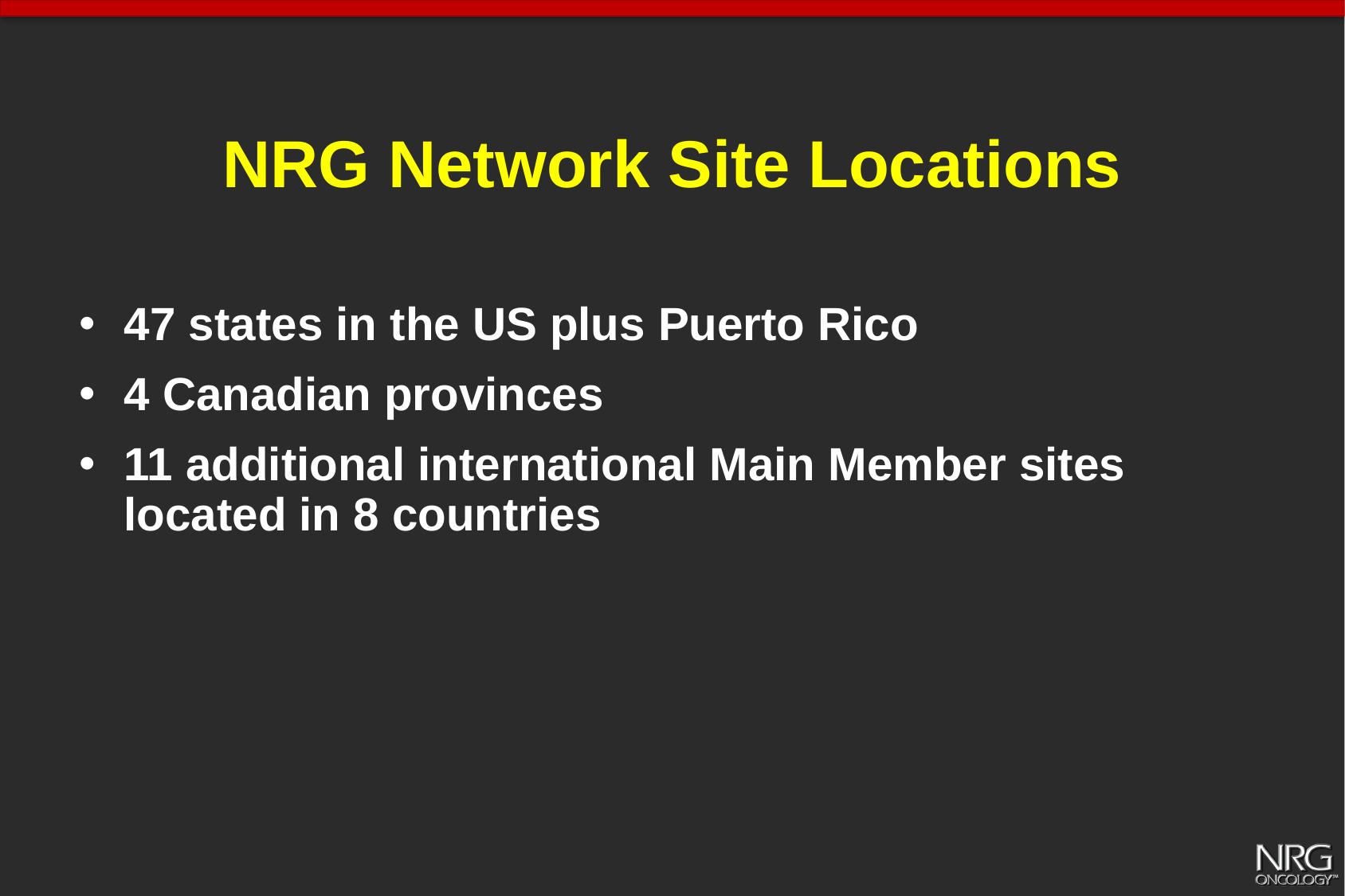

# NRG Network Site Locations
47 states in the US plus Puerto Rico
4 Canadian provinces
11 additional international Main Member sites located in 8 countries